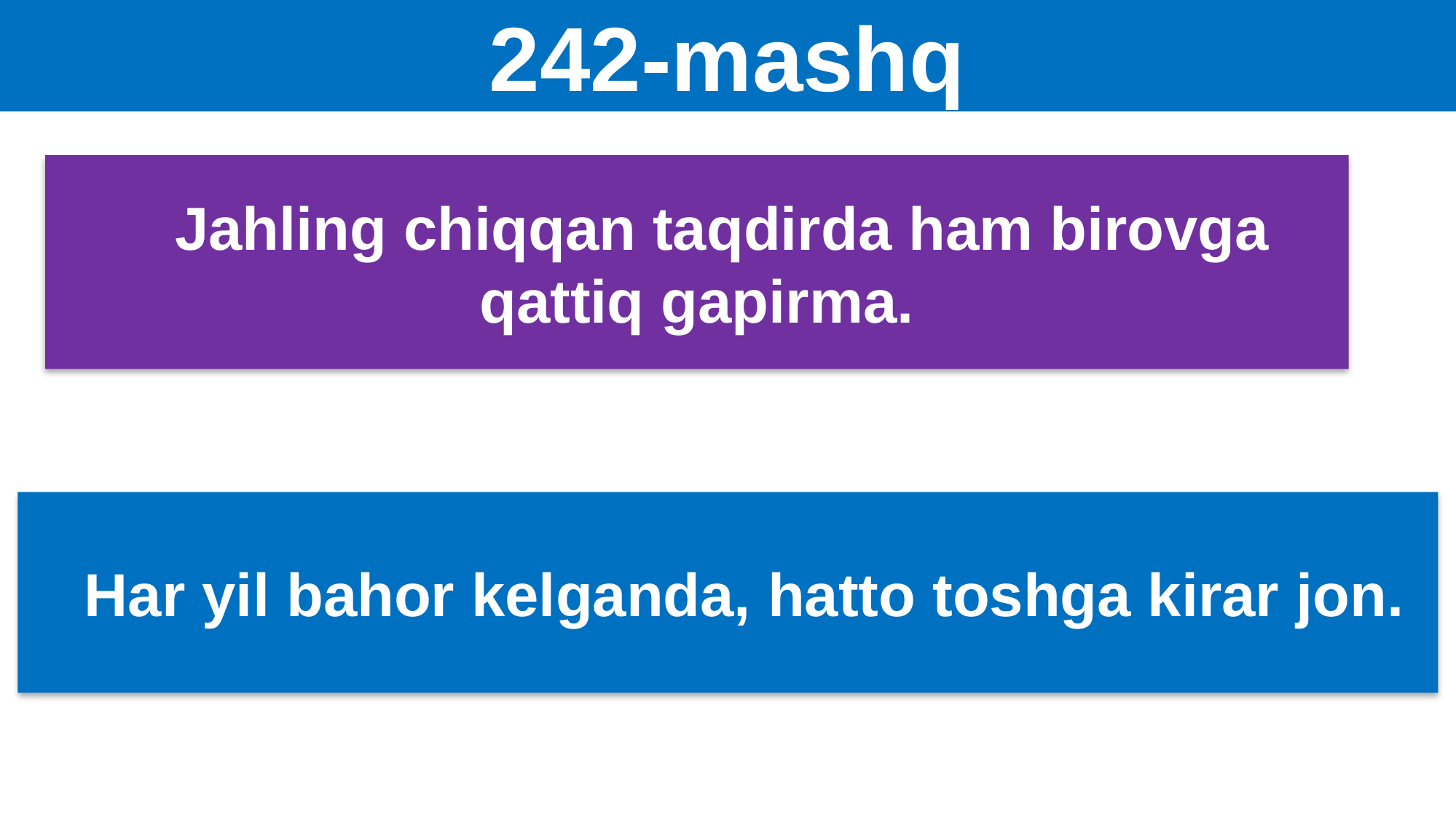

# 242-mashq
   Jahling chiqqan taqdirda ham birovga qattiq gapirma.
  Har yil bahor kelganda, hatto toshga kirar jon.